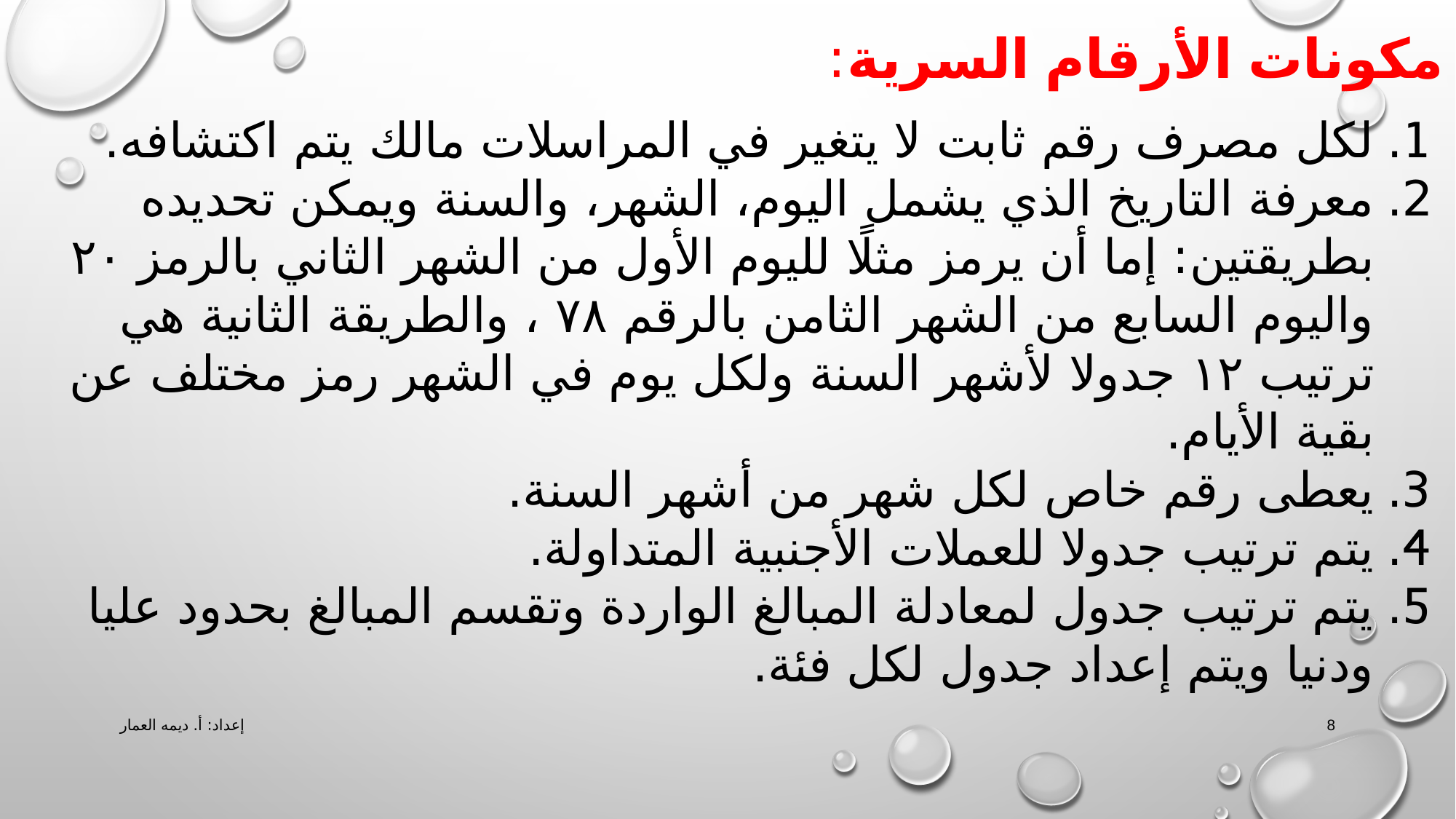

# مكونات الأرقام السرية:
لكل مصرف رقم ثابت لا يتغير في المراسلات مالك يتم اكتشافه.
معرفة التاريخ الذي يشمل اليوم، الشهر، والسنة ويمكن تحديده بطريقتين: إما أن يرمز مثلًا لليوم الأول من الشهر الثاني بالرمز ٢٠ واليوم السابع من الشهر الثامن بالرقم ٧٨ ، والطريقة الثانية هي ترتيب ١٢ جدولا لأشهر السنة ولكل يوم في الشهر رمز مختلف عن بقية الأيام.
يعطى رقم خاص لكل شهر من أشهر السنة.
يتم ترتيب جدولا للعملات الأجنبية المتداولة.
يتم ترتيب جدول لمعادلة المبالغ الواردة وتقسم المبالغ بحدود عليا ودنيا ويتم إعداد جدول لكل فئة.

إعداد: أ. ديمه العمار
8